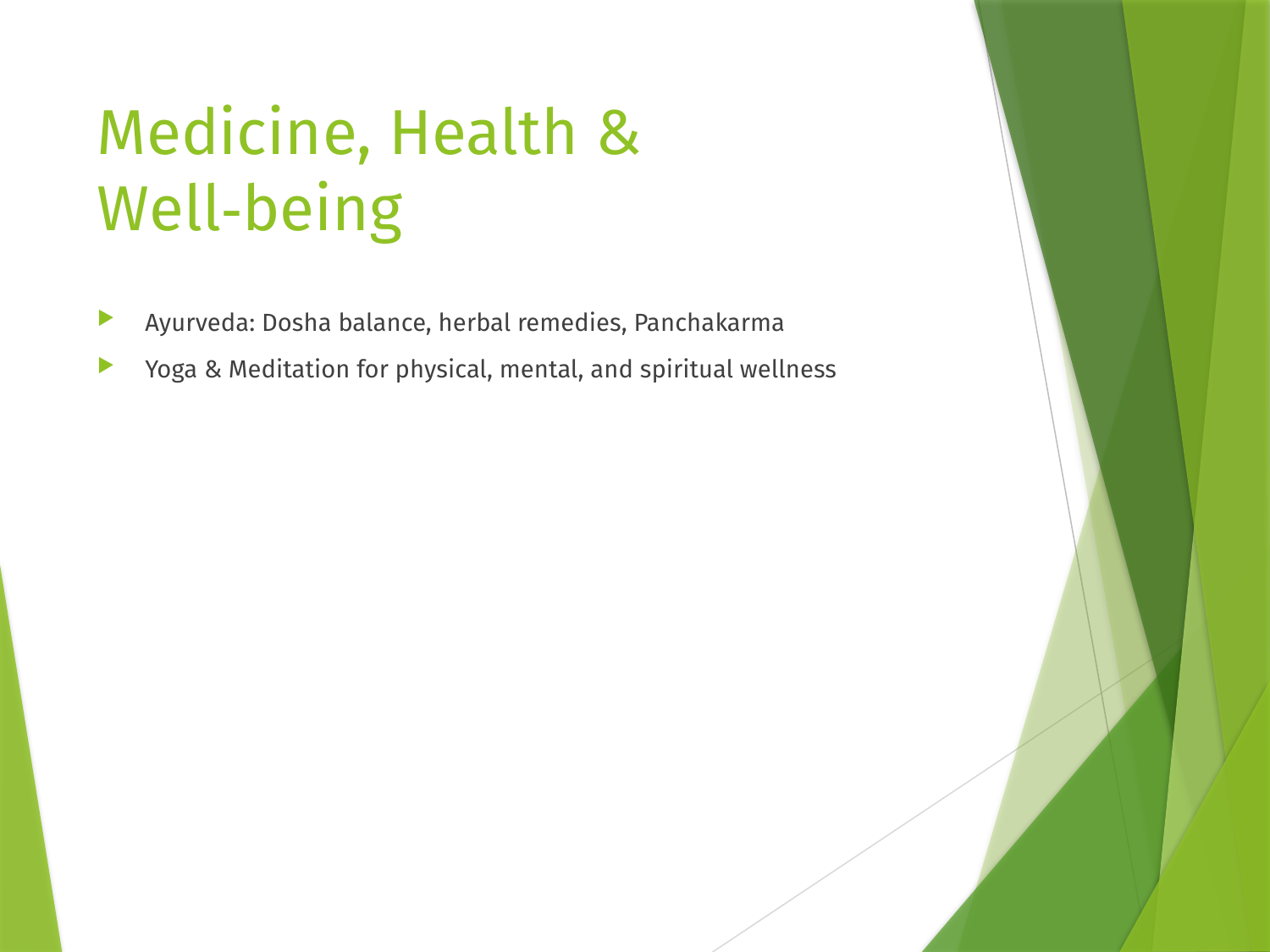

# Medicine, Health & Well‑being
Ayurveda: Dosha balance, herbal remedies, Panchakarma
Yoga & Meditation for physical, mental, and spiritual wellness